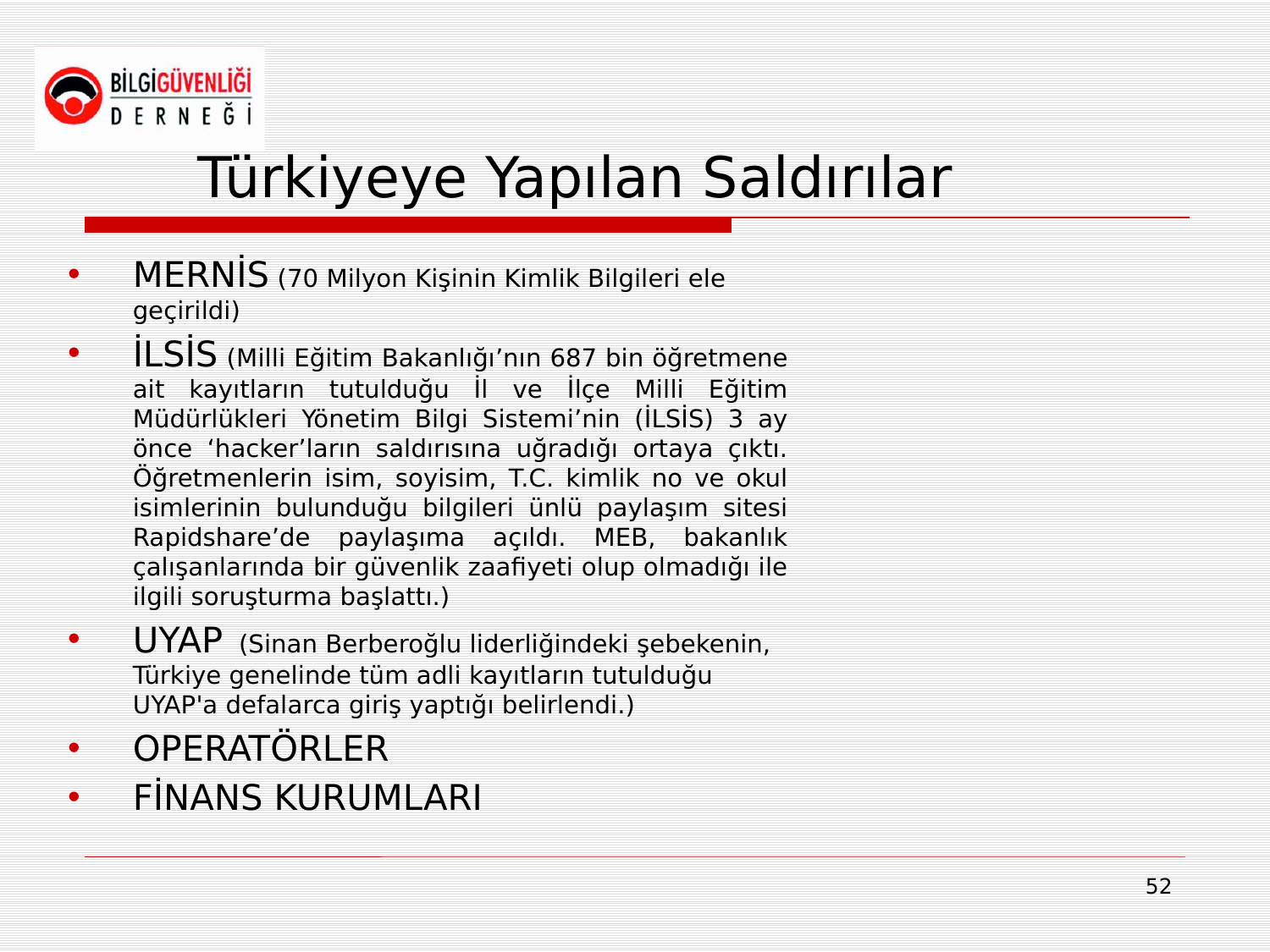

# Türkiyeye Yapılan Saldırılar
MERNİS (70 Milyon Kişinin Kimlik Bilgileri ele geçirildi)
İLSİS (Milli Eğitim Bakanlığı’nın 687 bin öğretmene ait kayıtların tutulduğu İl ve İlçe Milli Eğitim Müdürlükleri Yönetim Bilgi Sistemi’nin (İLSİS) 3 ay önce ‘hacker’ların saldırısına uğradığı ortaya çıktı. Öğretmenlerin isim, soyisim, T.C. kimlik no ve okul isimlerinin bulunduğu bilgileri ünlü paylaşım sitesi Rapidshare’de paylaşıma açıldı. MEB, bakanlık çalışanlarında bir güvenlik zaafiyeti olup olmadığı ile ilgili soruşturma başlattı.)
UYAP  (Sinan Berberoğlu liderliğindeki şebekenin, Türkiye genelinde tüm adli kayıtların tutulduğu UYAP'a defalarca giriş yaptığı belirlendi.)
OPERATÖRLER
FİNANS KURUMLARI

52